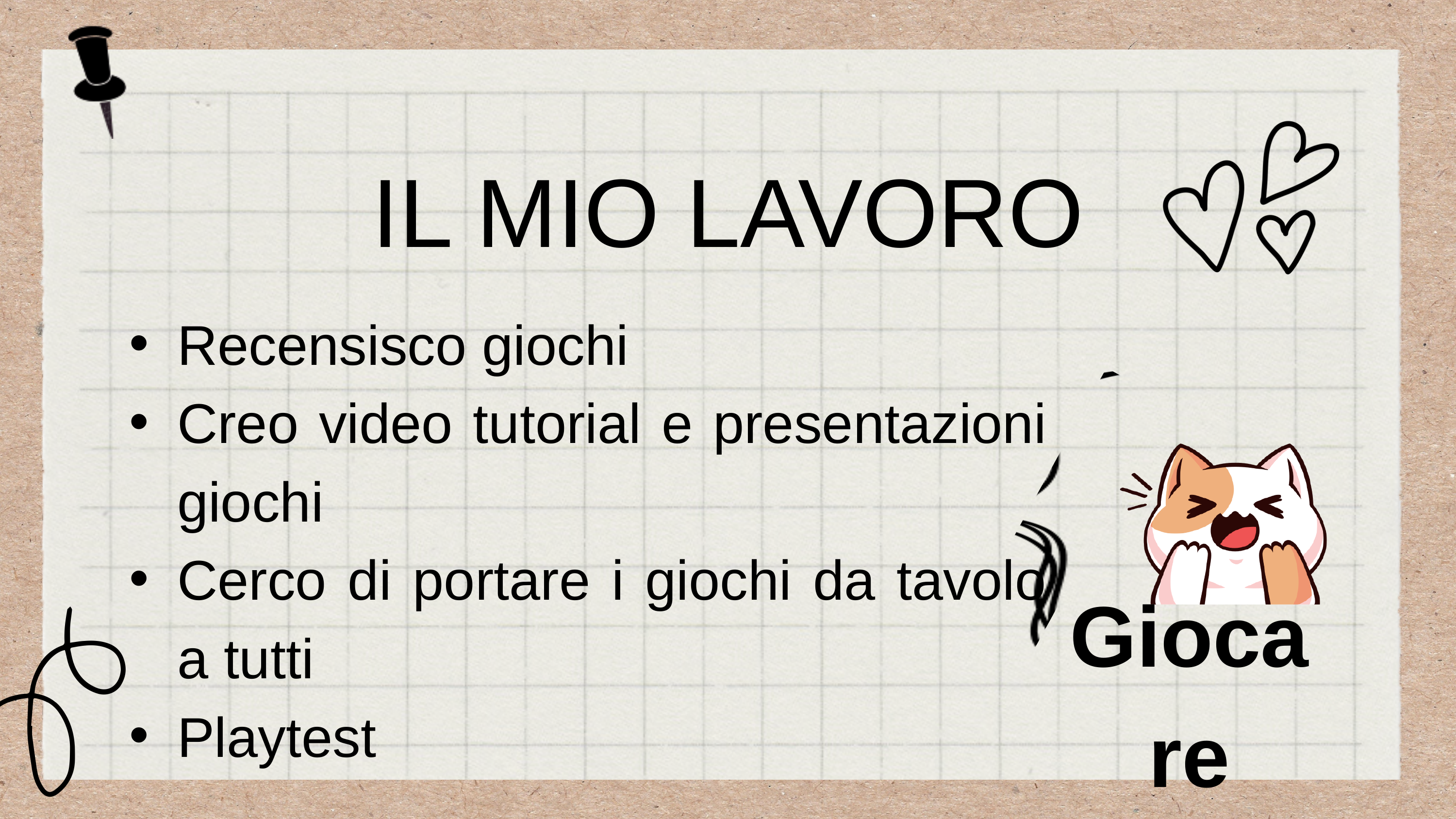

IL MIO LAVORO
Recensisco giochi
Creo video tutorial e presentazioni giochi
Cerco di portare i giochi da tavolo a tutti
Playtest

Giocare